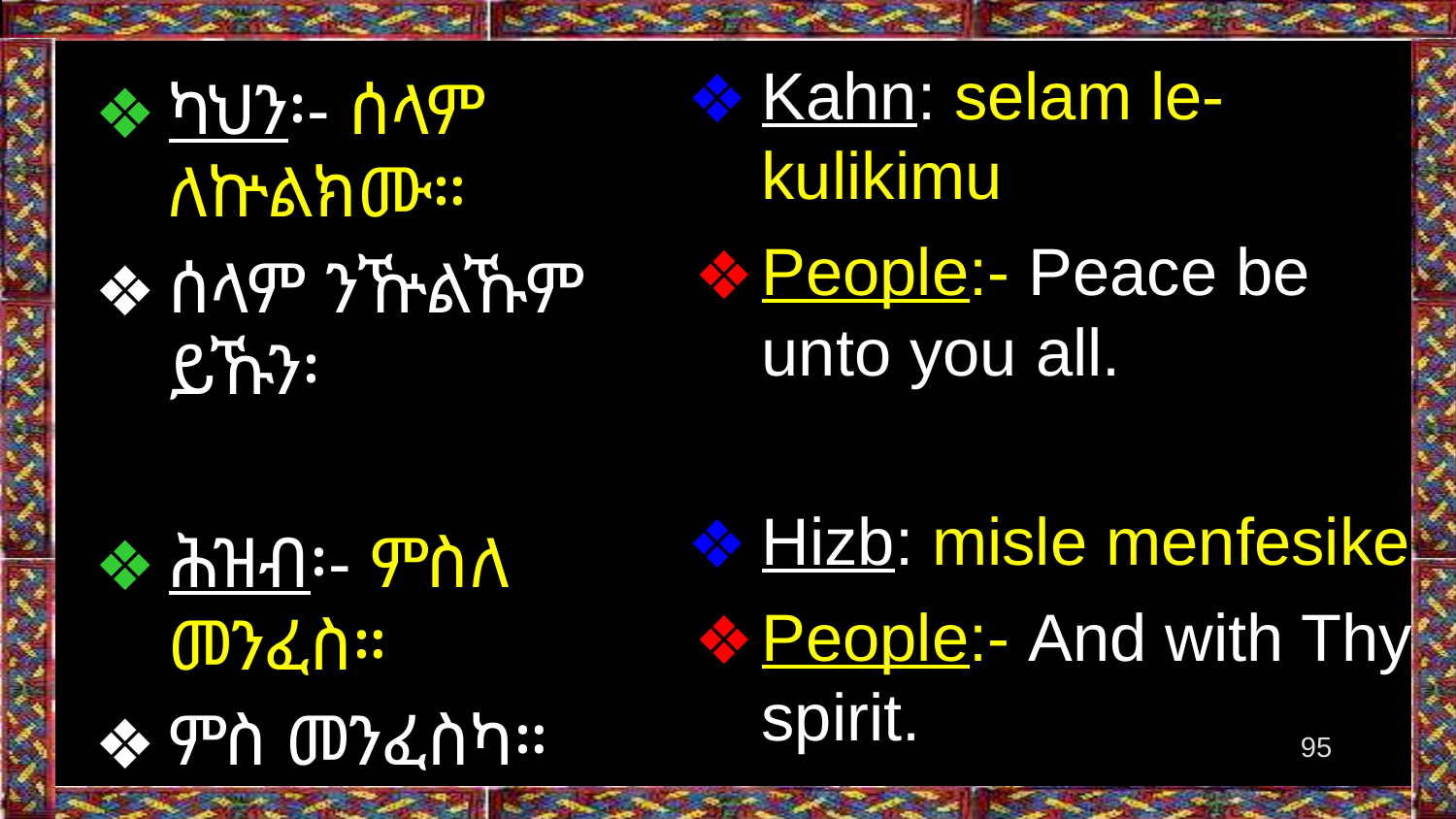

Kahn: selam le-kulikimu
People:- Peace be unto you all.

Hizb: misle menfesike
People:- And with Thy spirit.
ካህን፡- ሰላም ለኵልክሙ።
ሰላም ንዅልኹም ይኹን፡

ሕዝብ፡- ምስለ መንፈስ።
ምስ መንፈስካ።

95